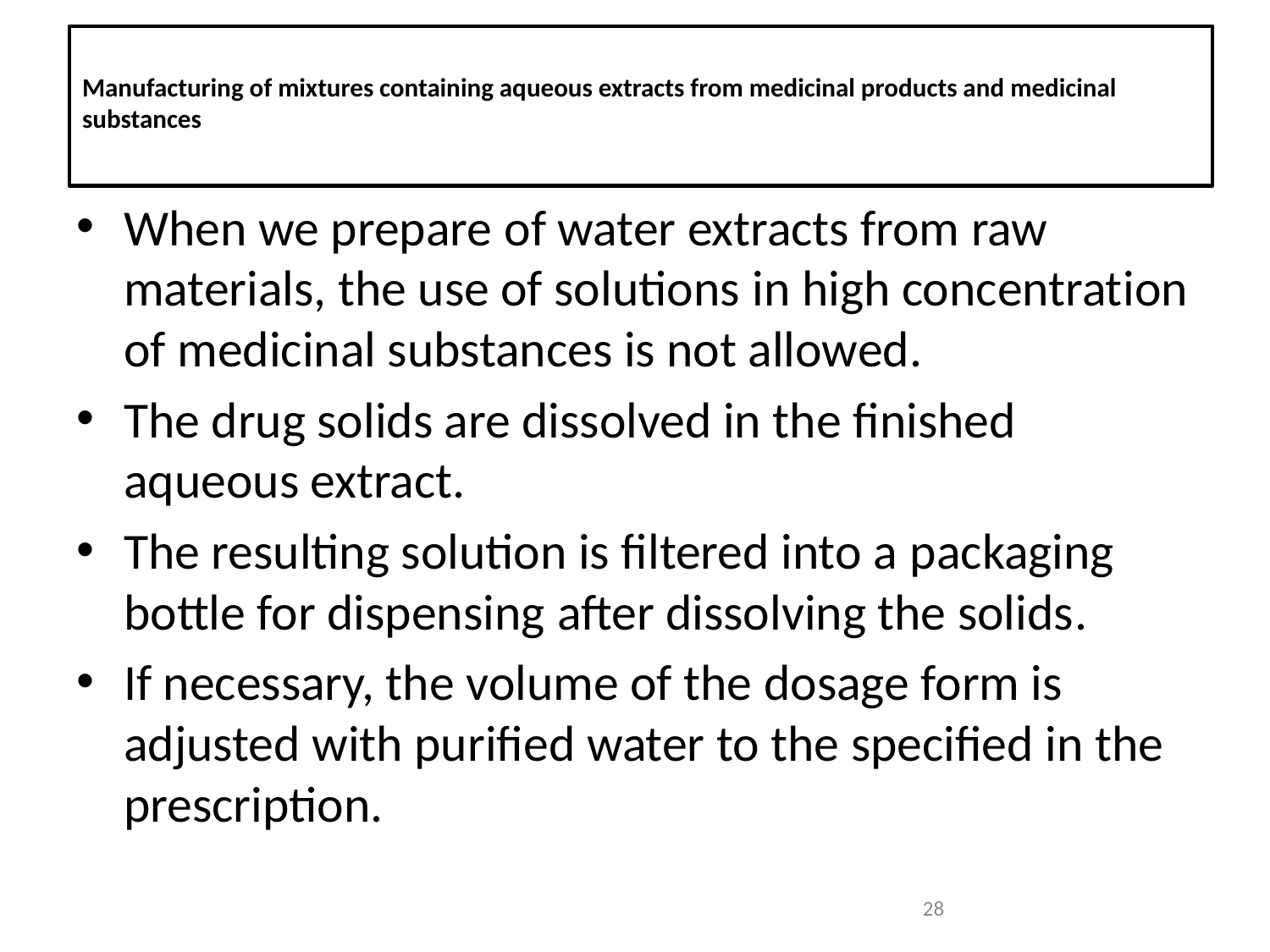

# Manufacturing of mixtures containing aqueous extracts from medicinal products and medicinal substances
When we prepare of water extracts from raw materials, the use of solutions in high concentration of medicinal substances is not allowed.
The drug solids are dissolved in the finished aqueous extract.
The resulting solution is filtered into a packaging bottle for dispensing after dissolving the solids.
If necessary, the volume of the dosage form is adjusted with purified water to the specified in the prescription.

28